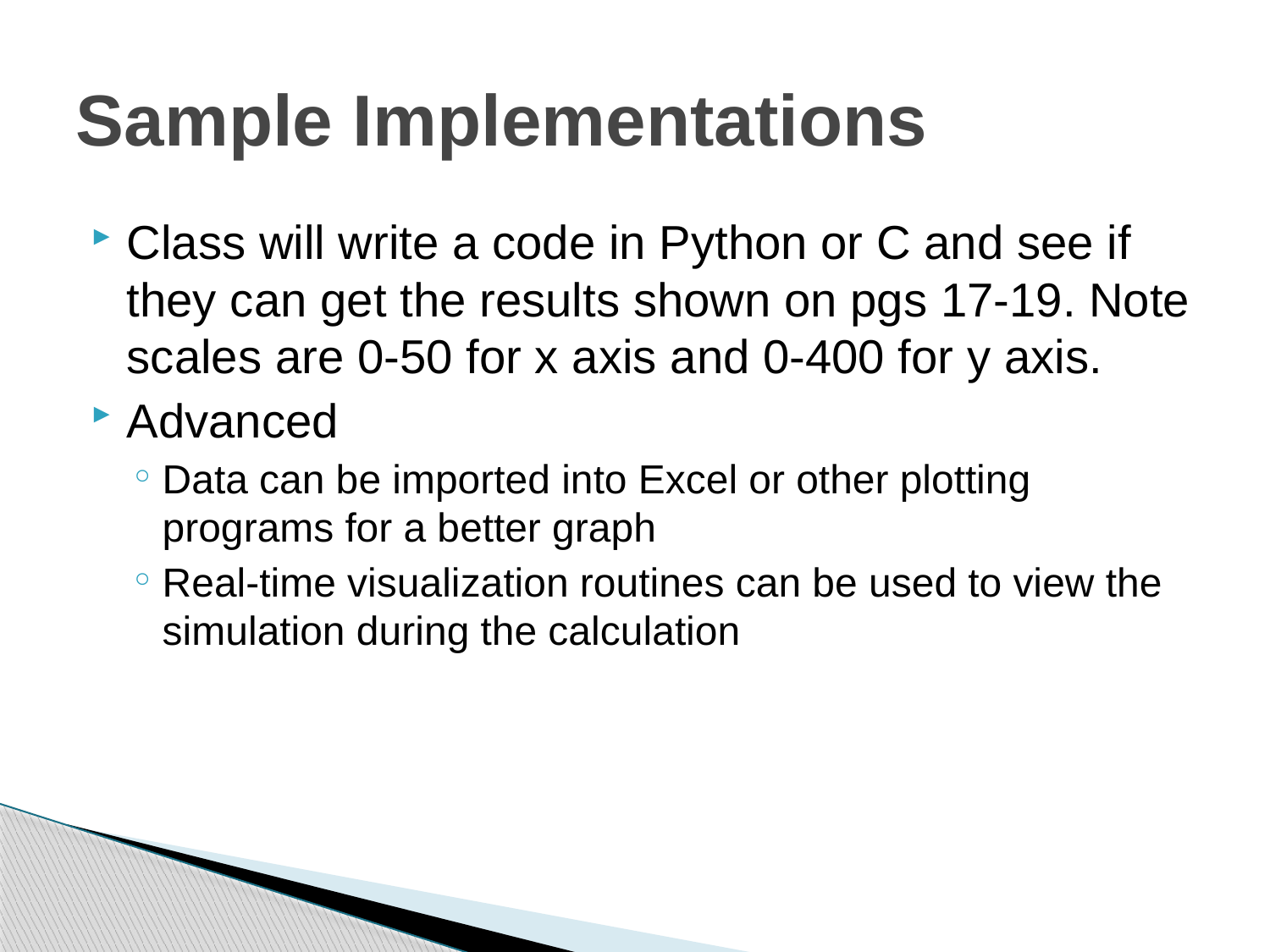

# Sample Implementations
Class will write a code in Python or C and see if they can get the results shown on pgs 17-19. Note scales are 0-50 for x axis and 0-400 for y axis.
Advanced
Data can be imported into Excel or other plotting programs for a better graph
Real-time visualization routines can be used to view the simulation during the calculation